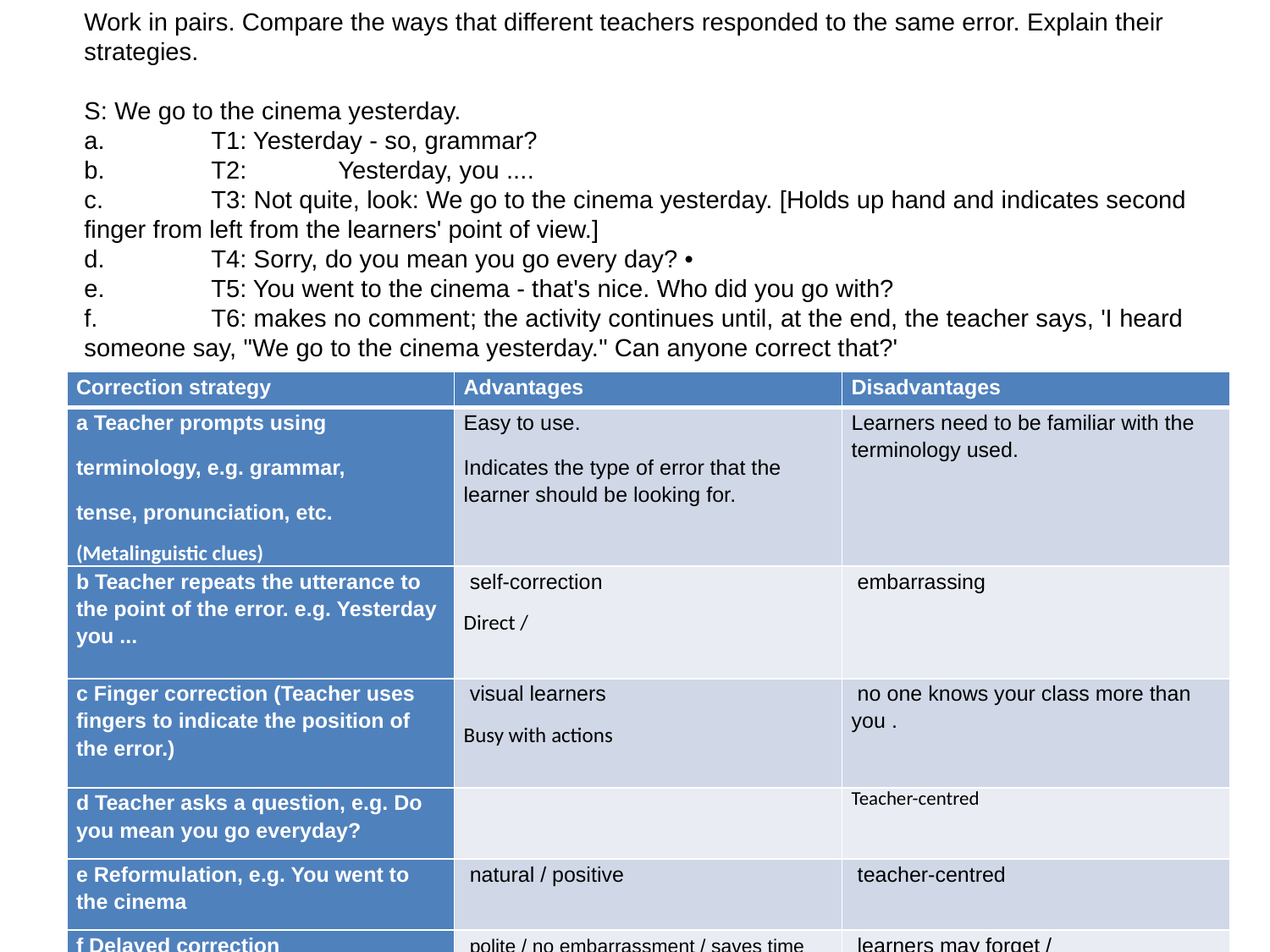

Work in pairs. Compare the ways that different teachers responded to the same error. Explain their strategies.

S: We go to the cinema yesterday.
a.	T1: Yesterday - so, grammar?
b.	T2:	Yesterday, you ....
c.	T3: Not quite, look: We go to the cinema yesterday. [Holds up hand and indicates second finger from left from the learners' point of view.]
d.	T4: Sorry, do you mean you go every day? •
e.	T5: You went to the cinema - that's nice. Who did you go with?
f.	T6: makes no comment; the activity continues until, at the end, the teacher says, 'I heard someone say, "We go to the cinema yesterday." Can anyone correct that?'
| Correction strategy | Advantages | Disadvantages |
| --- | --- | --- |
| a Teacher prompts using terminology, e.g. grammar, tense, pronunciation, etc. (Metalinguistic clues) | Easy to use. Indicates the type of error that the learner should be looking for. | Learners need to be familiar with the terminology used. |
| b Teacher repeats the utterance to the point of the error. e.g. Yesterday you ... | self-correction Direct / | embarrassing |
| c Finger correction (Teacher uses fingers to indicate the position of the error.) | visual learners Busy with actions | no one knows your class more than you . |
| d Teacher asks a question, e.g. Do you mean you go everyday? |  | Teacher-centred |
| e Reformulation, e.g. You went to the cinema | natural / positive | teacher-centred |
| f Delayed correction | polite / no embarrassment / saves time | learners may forget / |